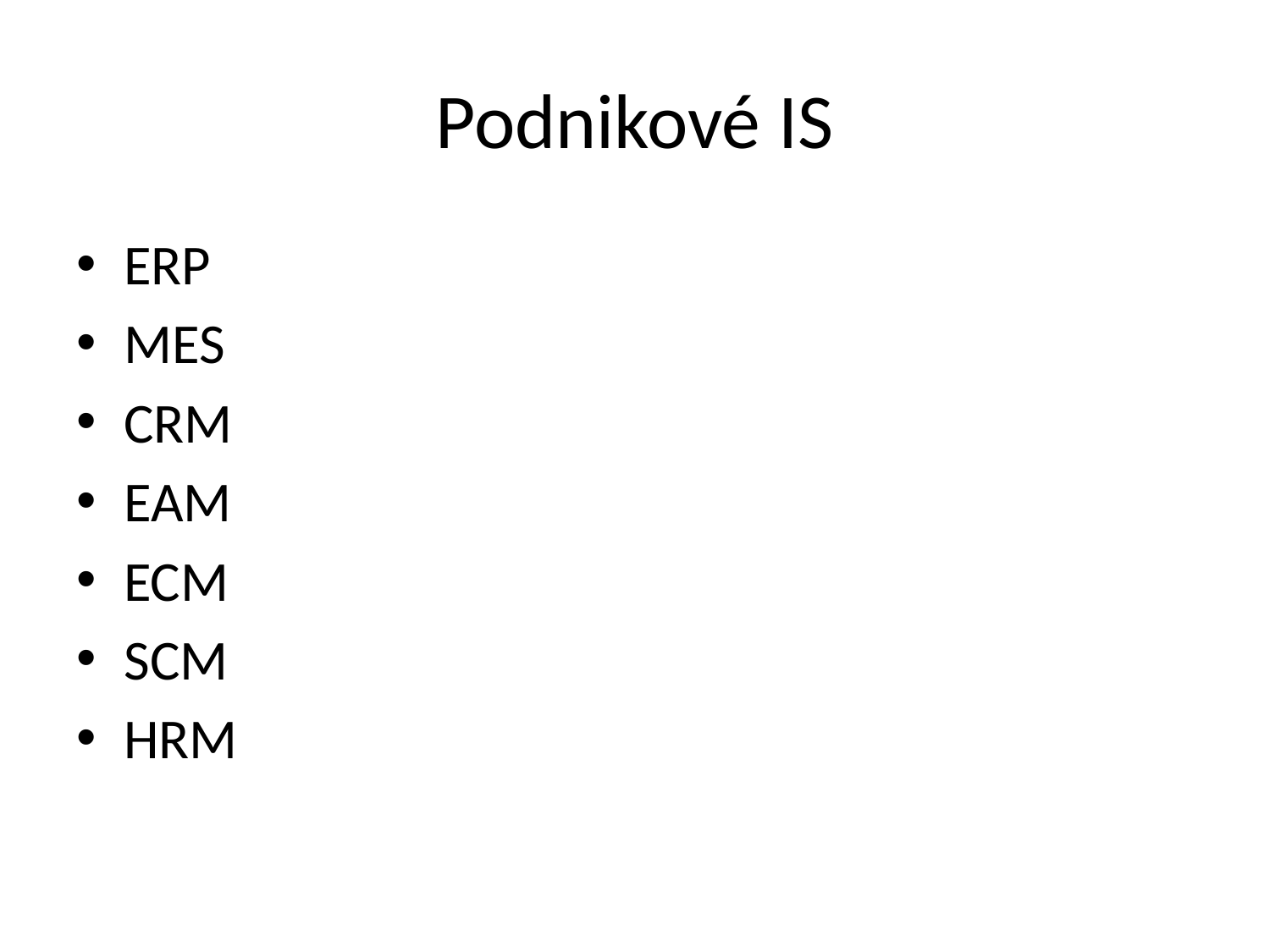

# Podnikové IS
ERP
MES
CRM
EAM
ECM
SCM
HRM